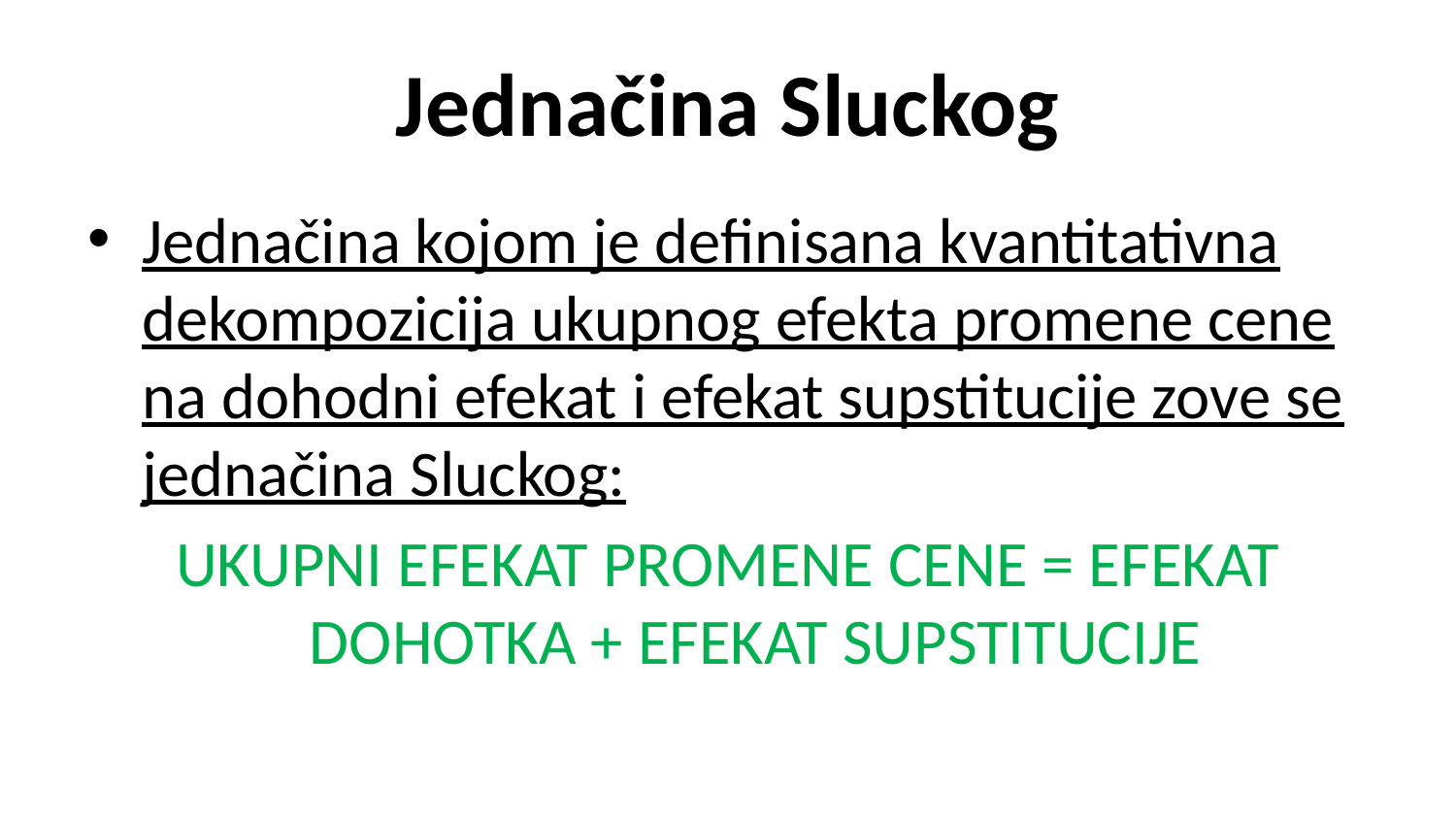

# Jednačina Sluckog
Jednačina kojom je definisana kvantitativna dekompozicija ukupnog efekta promene cene na dohodni efekat i efekat supstitucije zove se jednačina Sluckog:
Ukupni efekat promene cene = efekat dohotka + efekat supstitucije